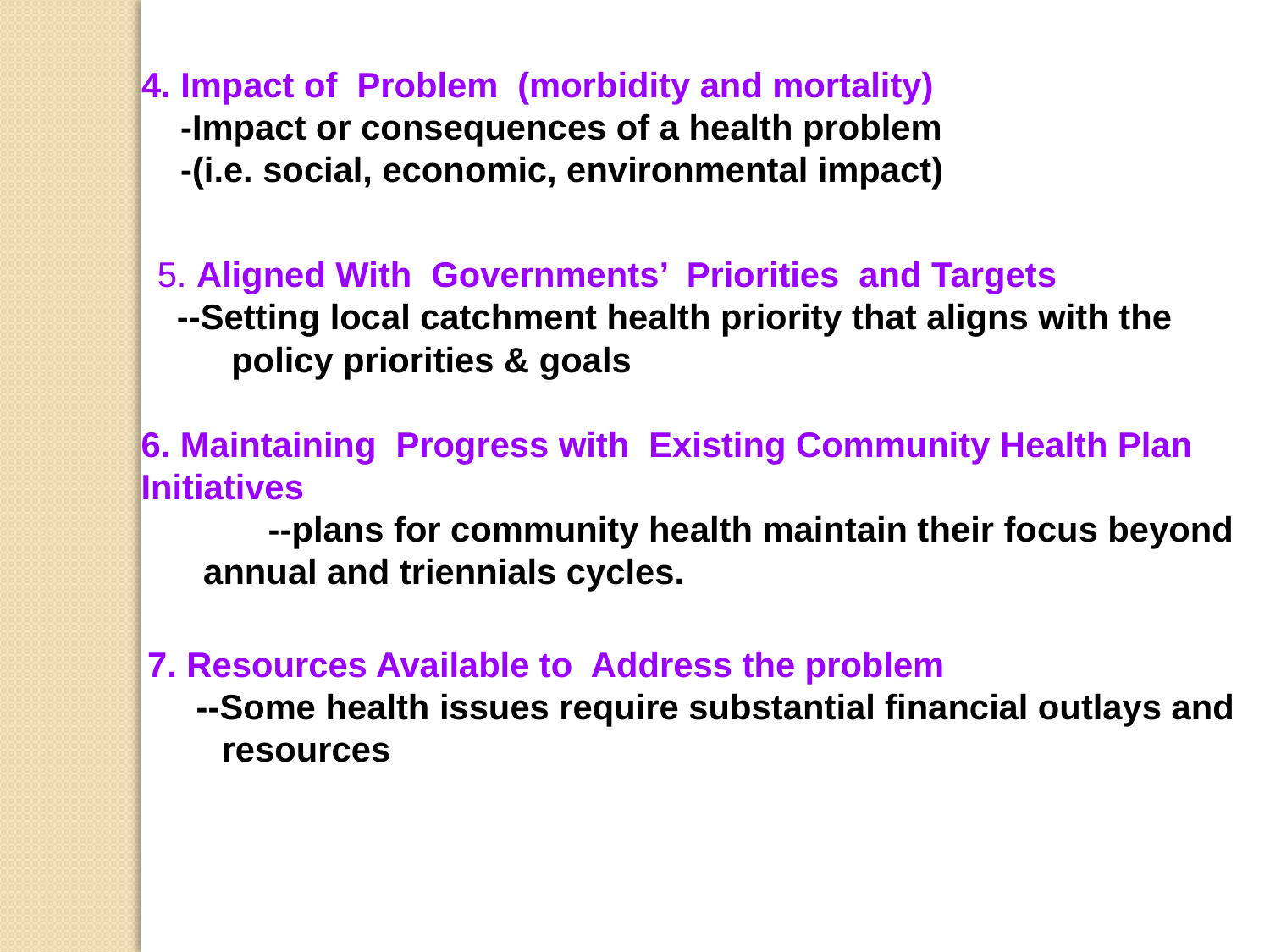

4. Impact of  Problem  (morbidity and mortality)
    -Impact or consequences of a health problem
    -(i.e. social, economic, environmental impact)

5. Aligned With  Governments’  Priorities  and Targets
  --Setting local catchment health priority that aligns with the policy priorities & goals
	6. Maintaining  Progress with  Existing Community Health Plan  Initiatives
		--plans for community health maintain their focus beyond
              annual and triennials cycles.
7. Resources Available to  Address the problem
     --Some health issues require substantial financial outlays and resources